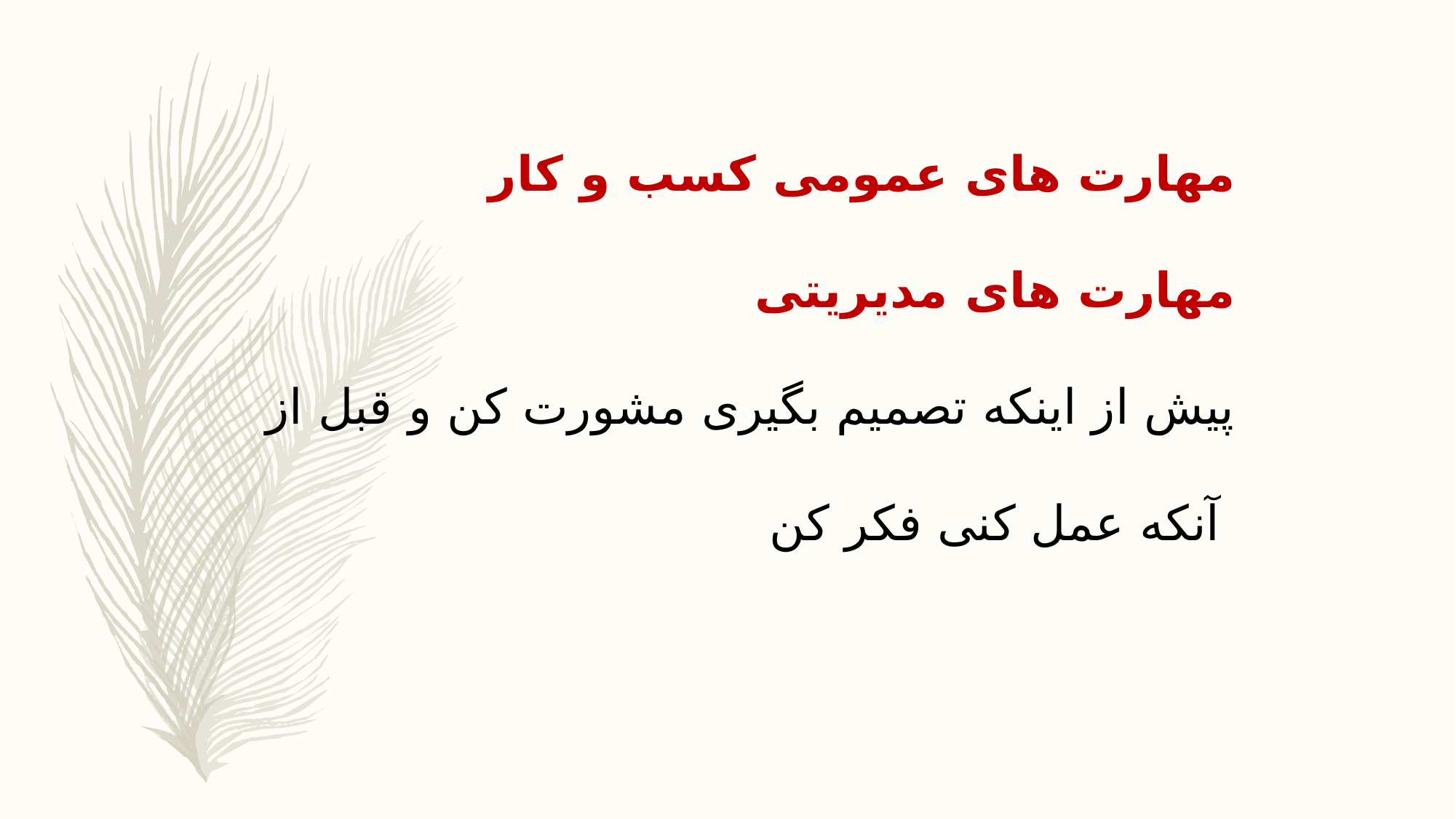

مهارت های عمومی کسب و کار
مهارت های مدیریتی
پیش از اینکه تصمیم بگیری مشورت کن و قبل از آنکه عمل کنی فکر کن